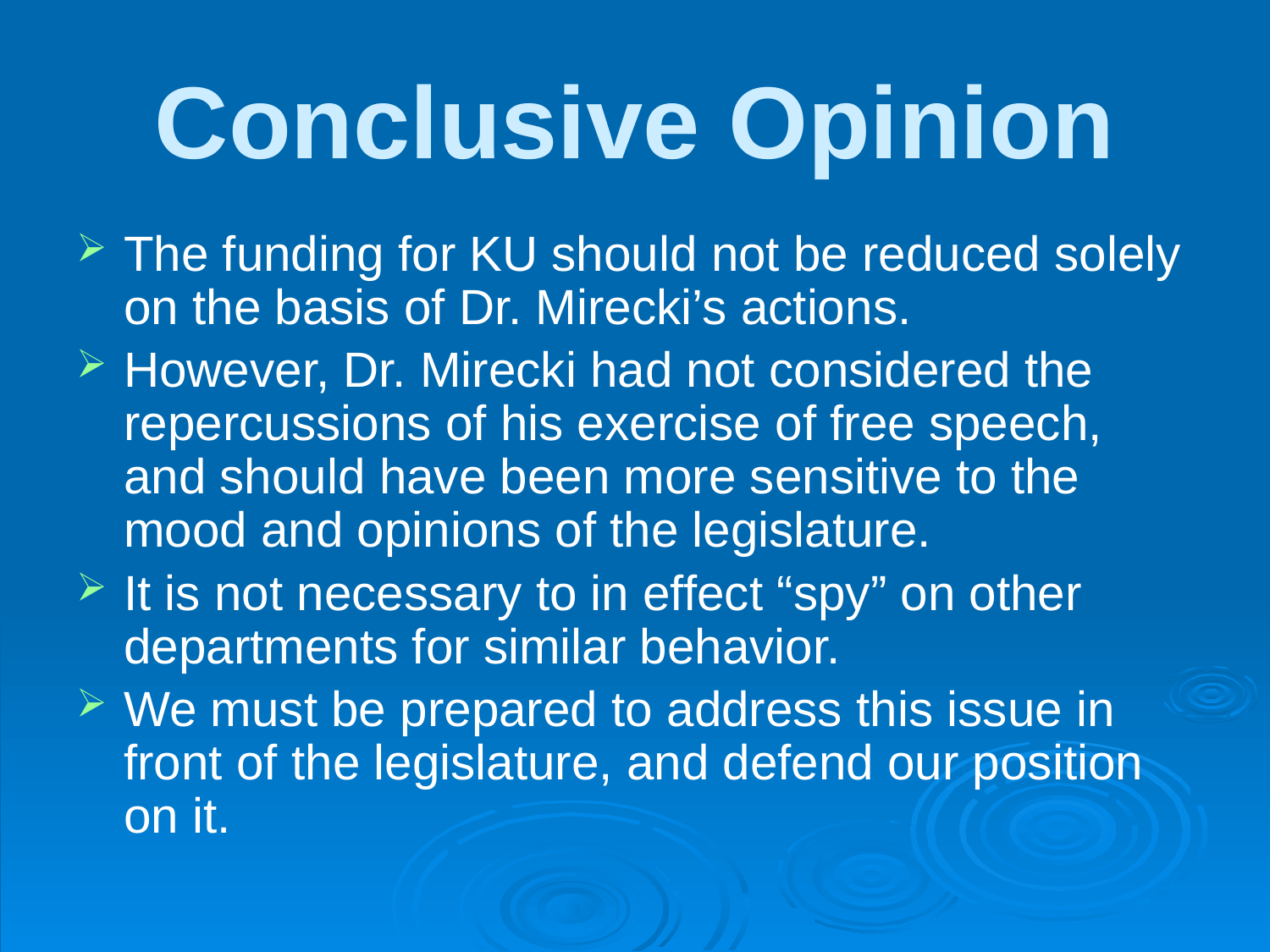

# Conclusive Opinion
The funding for KU should not be reduced solely on the basis of Dr. Mirecki’s actions.
However, Dr. Mirecki had not considered the repercussions of his exercise of free speech, and should have been more sensitive to the mood and opinions of the legislature.
It is not necessary to in effect “spy” on other departments for similar behavior.
We must be prepared to address this issue in front of the legislature, and defend our position on it.